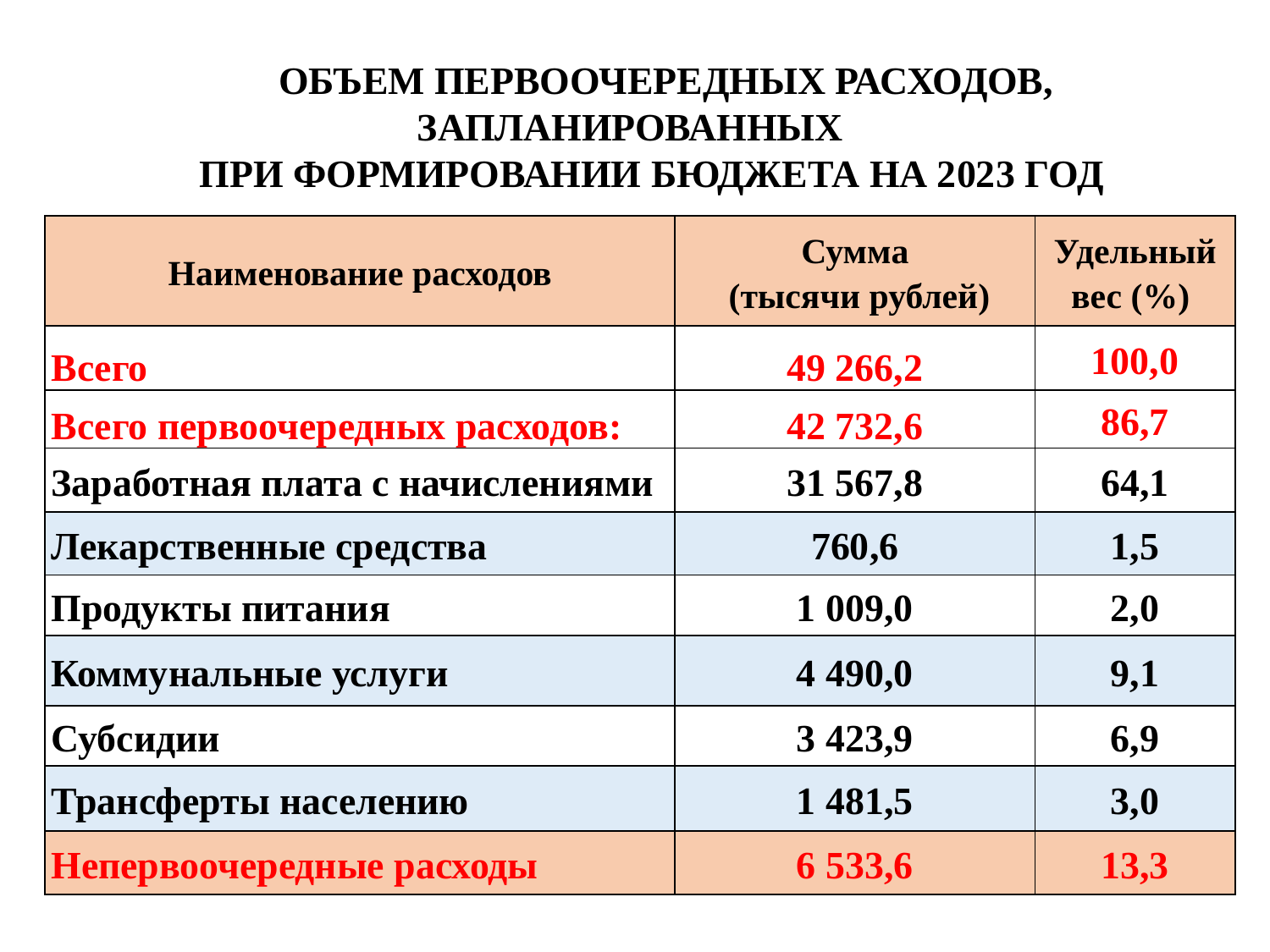

ОБЪЕМ ПЕРВООЧЕРЕДНЫХ РАСХОДОВ, ЗАПЛАНИРОВАННЫХ
ПРИ ФОРМИРОВАНИИ БЮДЖЕТА НА 2023 ГОД

| Наименование расходов | Сумма (тысячи рублей) | Удельный вес (%) |
| --- | --- | --- |
| Всего | 49 266,2 | 100,0 |
| Всего первоочередных расходов: | 42 732,6 | 86,7 |
| Заработная плата с начислениями | 31 567,8 | 64,1 |
| Лекарственные средства | 760,6 | 1,5 |
| Продукты питания | 1 009,0 | 2,0 |
| Коммунальные услуги | 4 490,0 | 9,1 |
| Субсидии | 3 423,9 | 6,9 |
| Трансферты населению | 1 481,5 | 3,0 |
| Непервоочередные расходы | 6 533,6 | 13,3 |